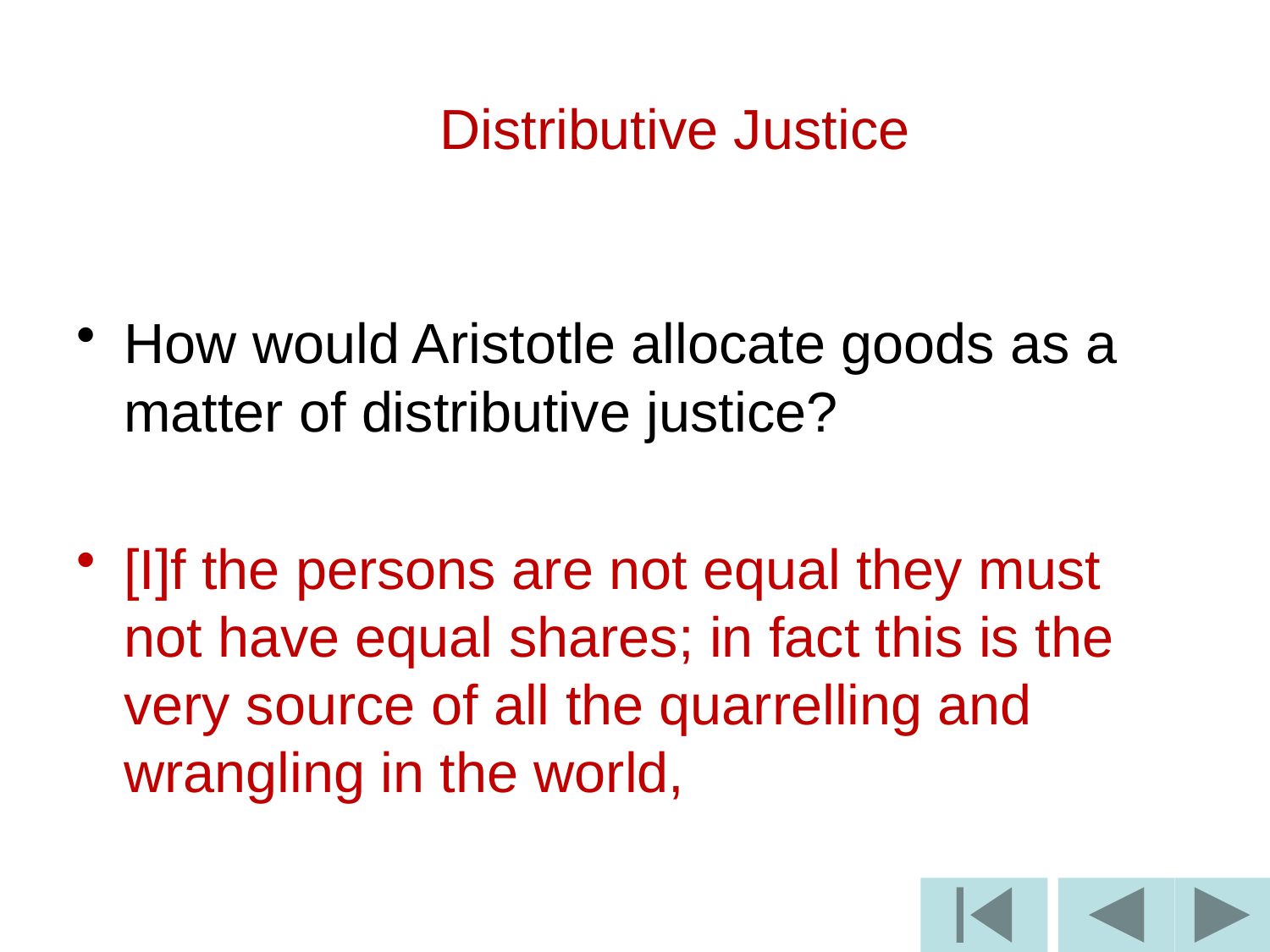

# Distributive Justice

How would Aristotle allocate goods as a matter of distributive justice?

[I]f the persons are not equal they must not have equal shares; in fact this is the very source of all the quarrelling and wrangling in the world,